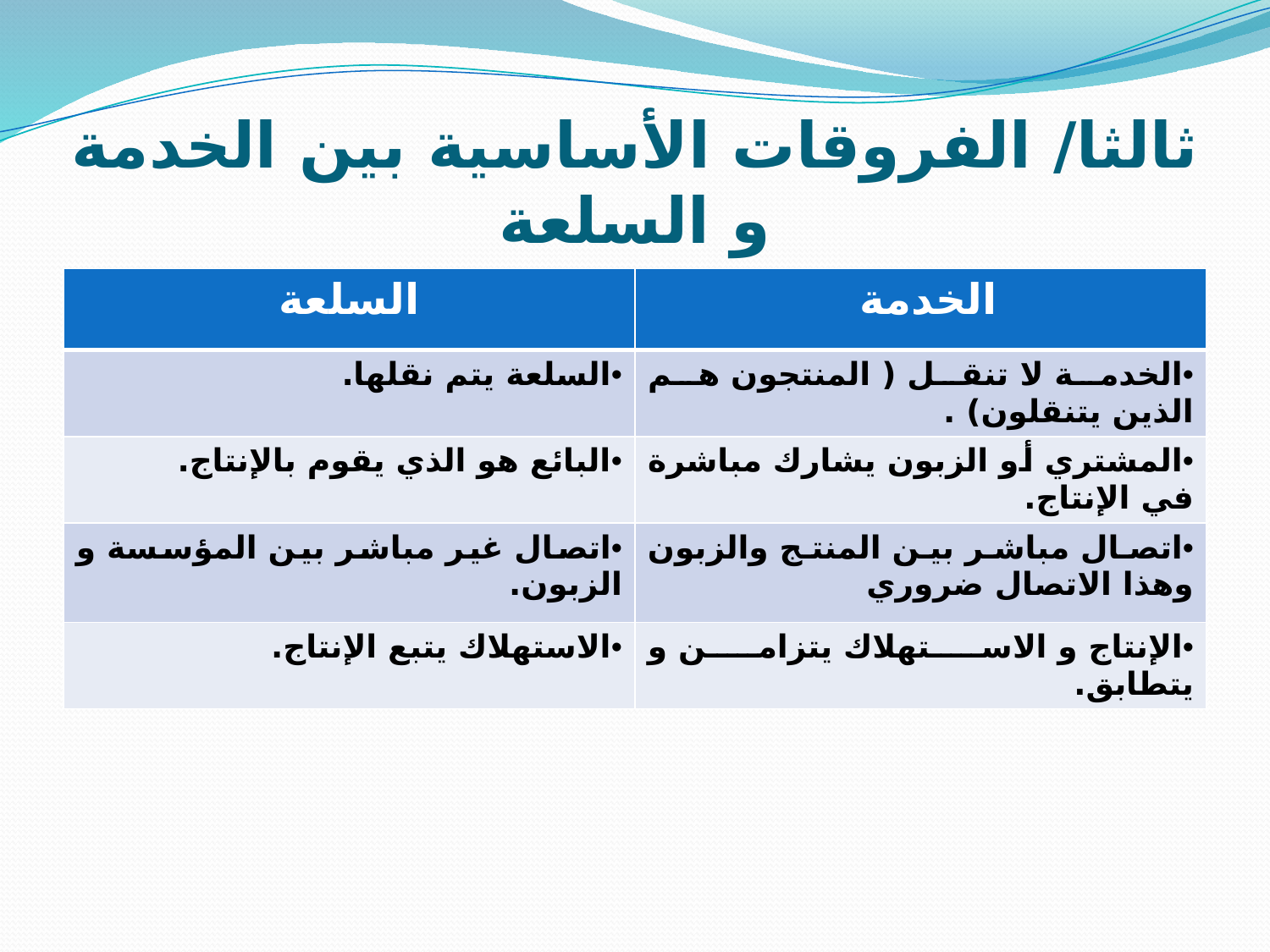

# ثالثا/ الفروقات الأساسية بين الخدمة و السلعة
| السلعة | الخدمة |
| --- | --- |
| السلعة يتم نقلها. | الخدمة لا تنقل ( المنتجون هم الذين يتنقلون) . |
| البائع هو الذي يقوم بالإنتاج. | المشتري أو الزبون يشارك مباشرة في الإنتاج. |
| اتصال غير مباشر بين المؤسسة و الزبون. | اتصال مباشر بين المنتج والزبون وهذا الاتصال ضروري |
| الاستهلاك يتبع الإنتاج. | الإنتاج و الاستهلاك يتزامن و يتطابق. |